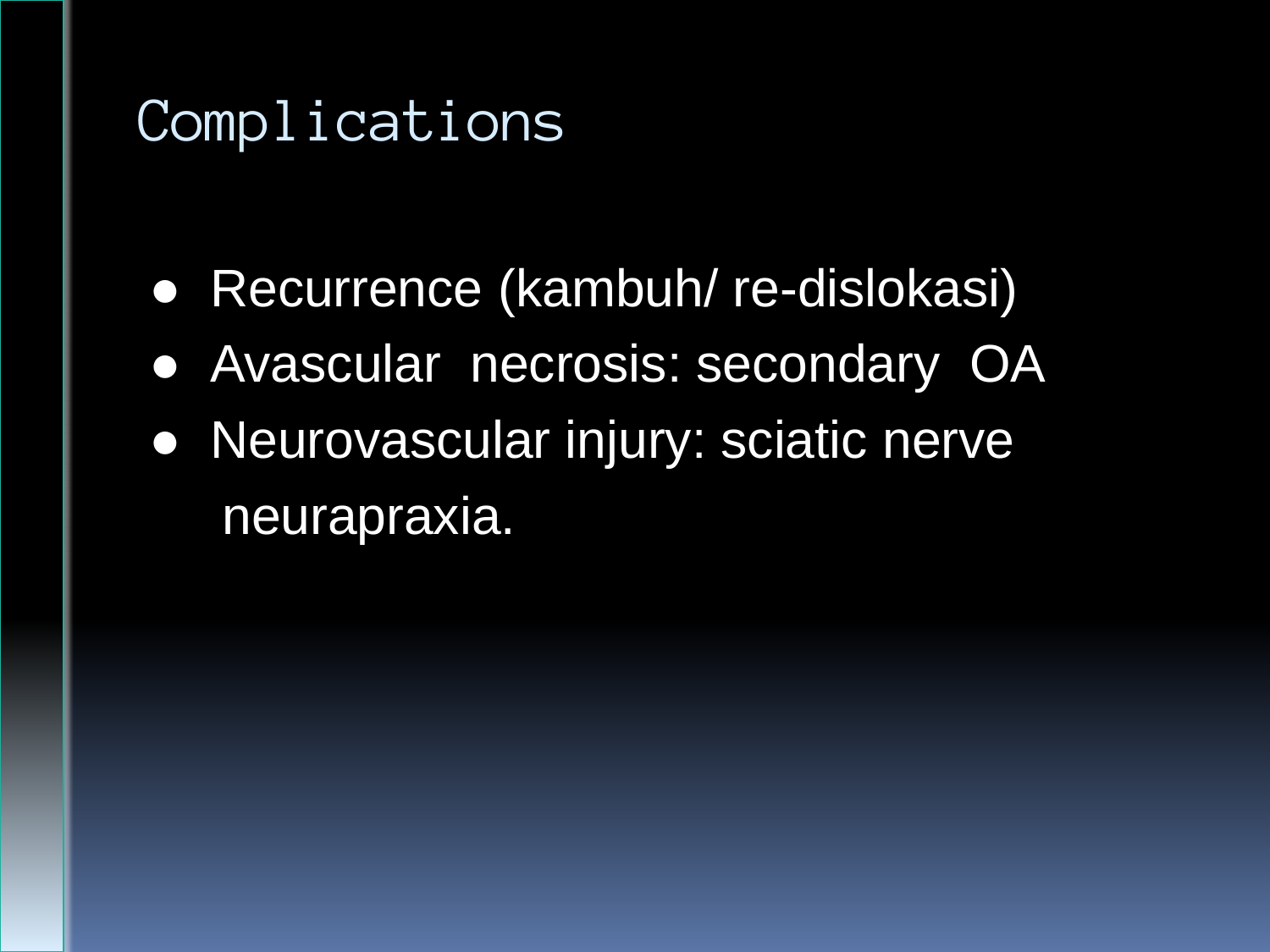

# Complications
●  Recurrence (kambuh/ re-dislokasi)
●  Avascular  necrosis: secondary  OA
●  Neurovascular injury: sciatic nerve
     neurapraxia.